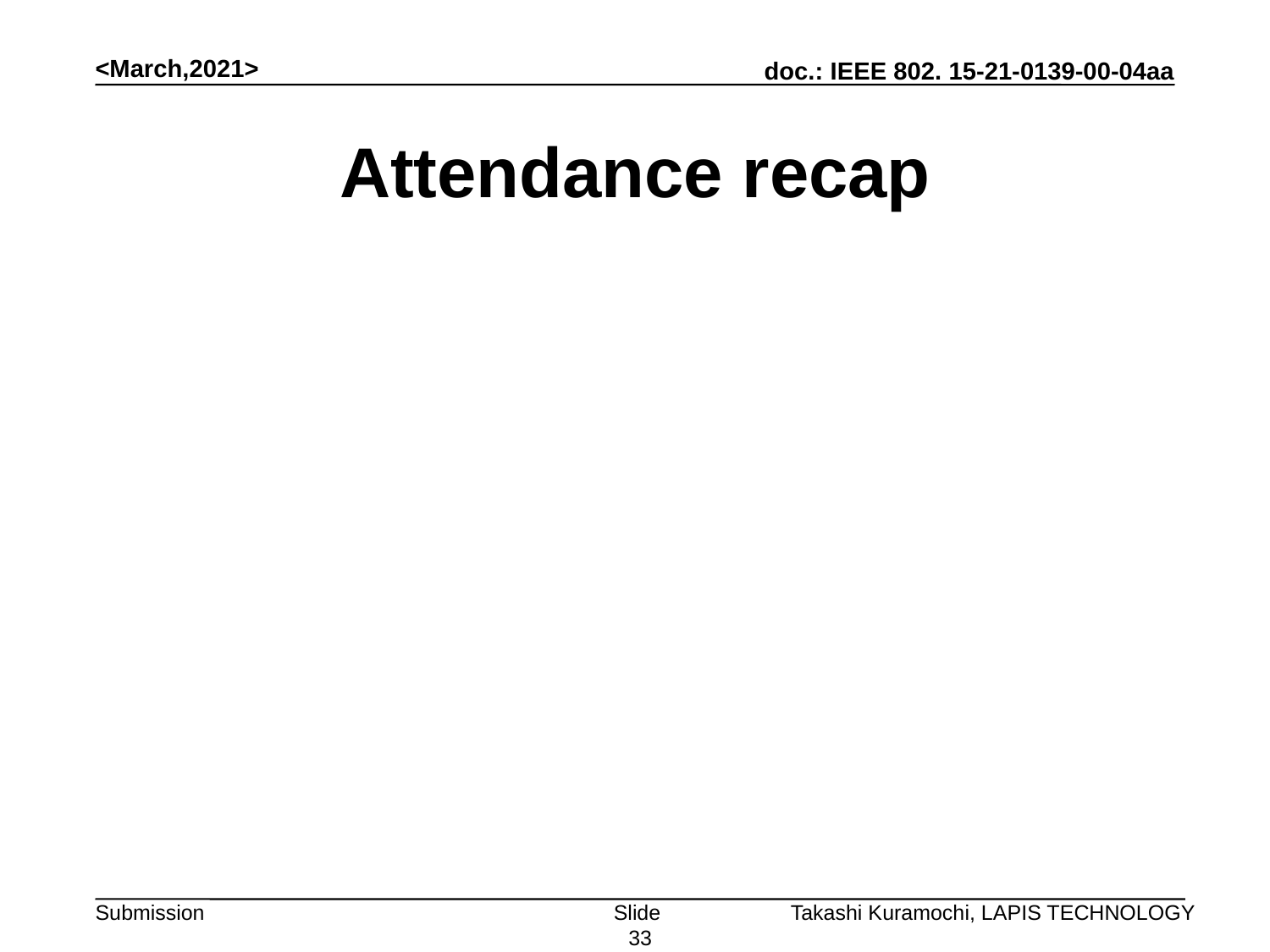

<March,2021>
# Attendance recap
Slide 33
Takashi Kuramochi, LAPIS TECHNOLOGY